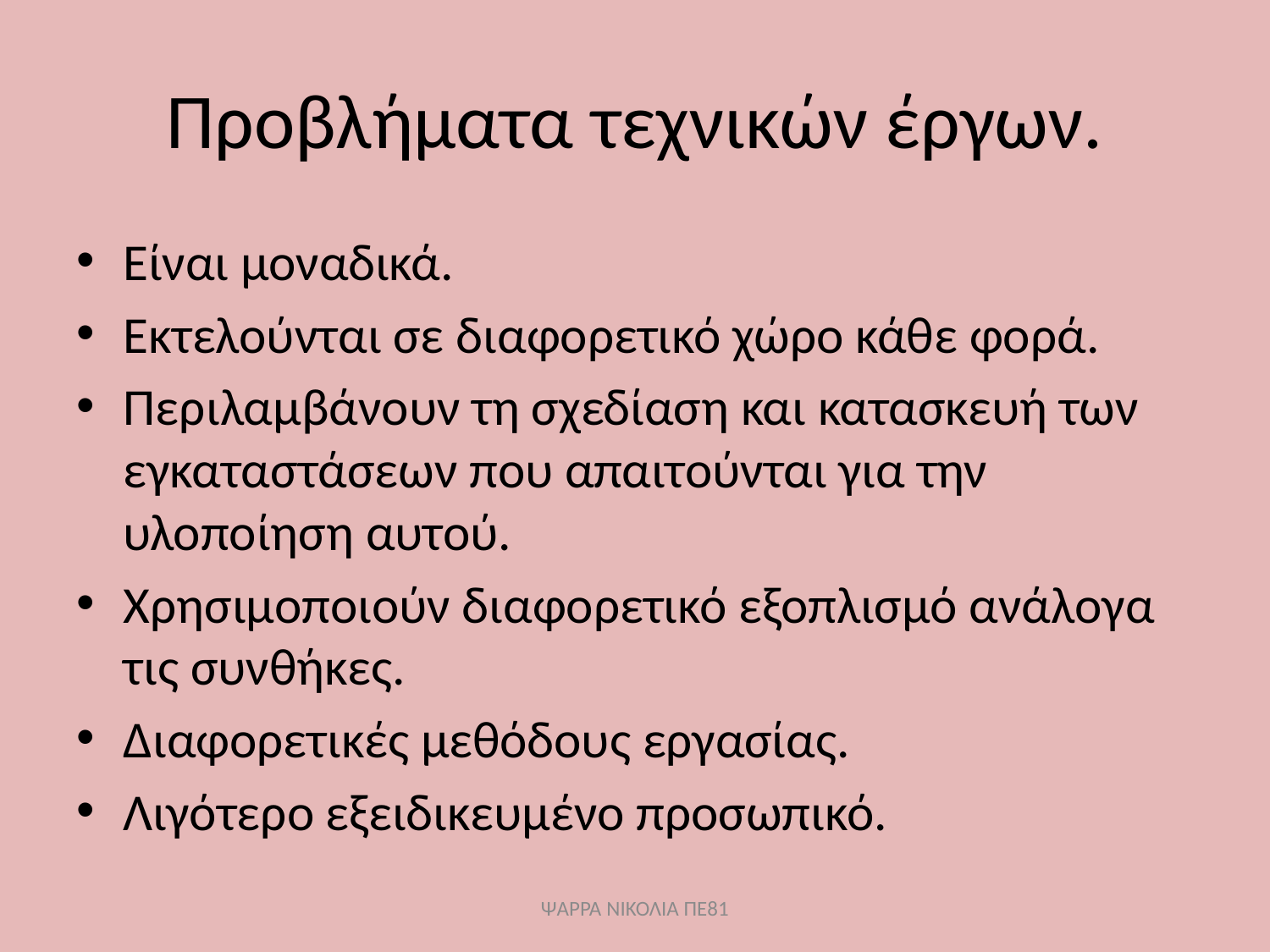

# Προβλήματα τεχνικών έργων.
Είναι μοναδικά.
Εκτελούνται σε διαφορετικό χώρο κάθε φορά.
Περιλαμβάνουν τη σχεδίαση και κατασκευή των εγκαταστάσεων που απαιτούνται για την υλοποίηση αυτού.
Χρησιμοποιούν διαφορετικό εξοπλισμό ανάλογα τις συνθήκες.
Διαφορετικές μεθόδους εργασίας.
Λιγότερο εξειδικευμένο προσωπικό.
ΨΑΡΡΑ ΝΙΚΟΛΙΑ ΠΕ81